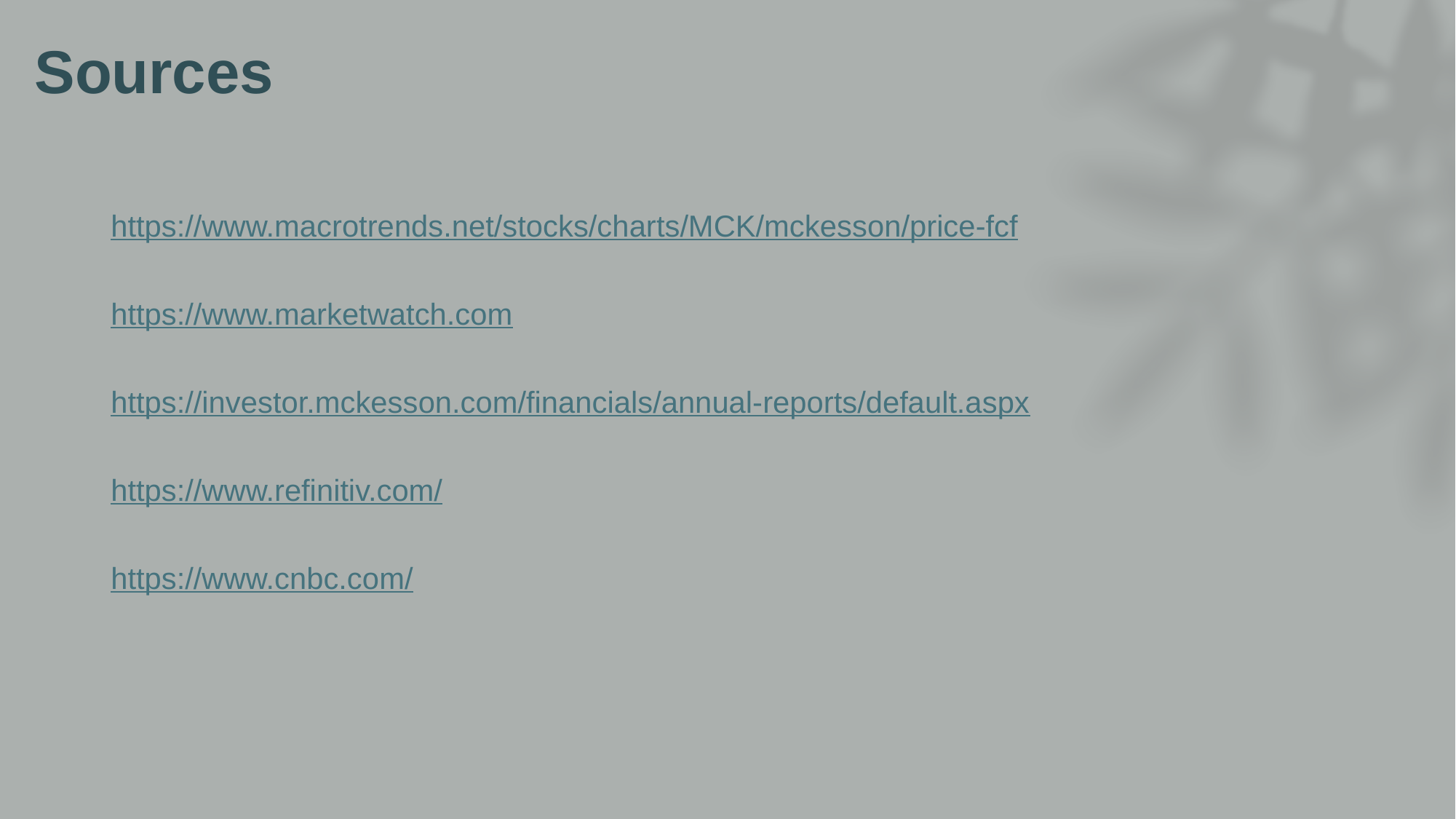

Sources
#
https://www.macrotrends.net/stocks/charts/MCK/mckesson/price-fcf
https://www.marketwatch.com
https://investor.mckesson.com/financials/annual-reports/default.aspx
https://www.refinitiv.com/
https://www.cnbc.com/